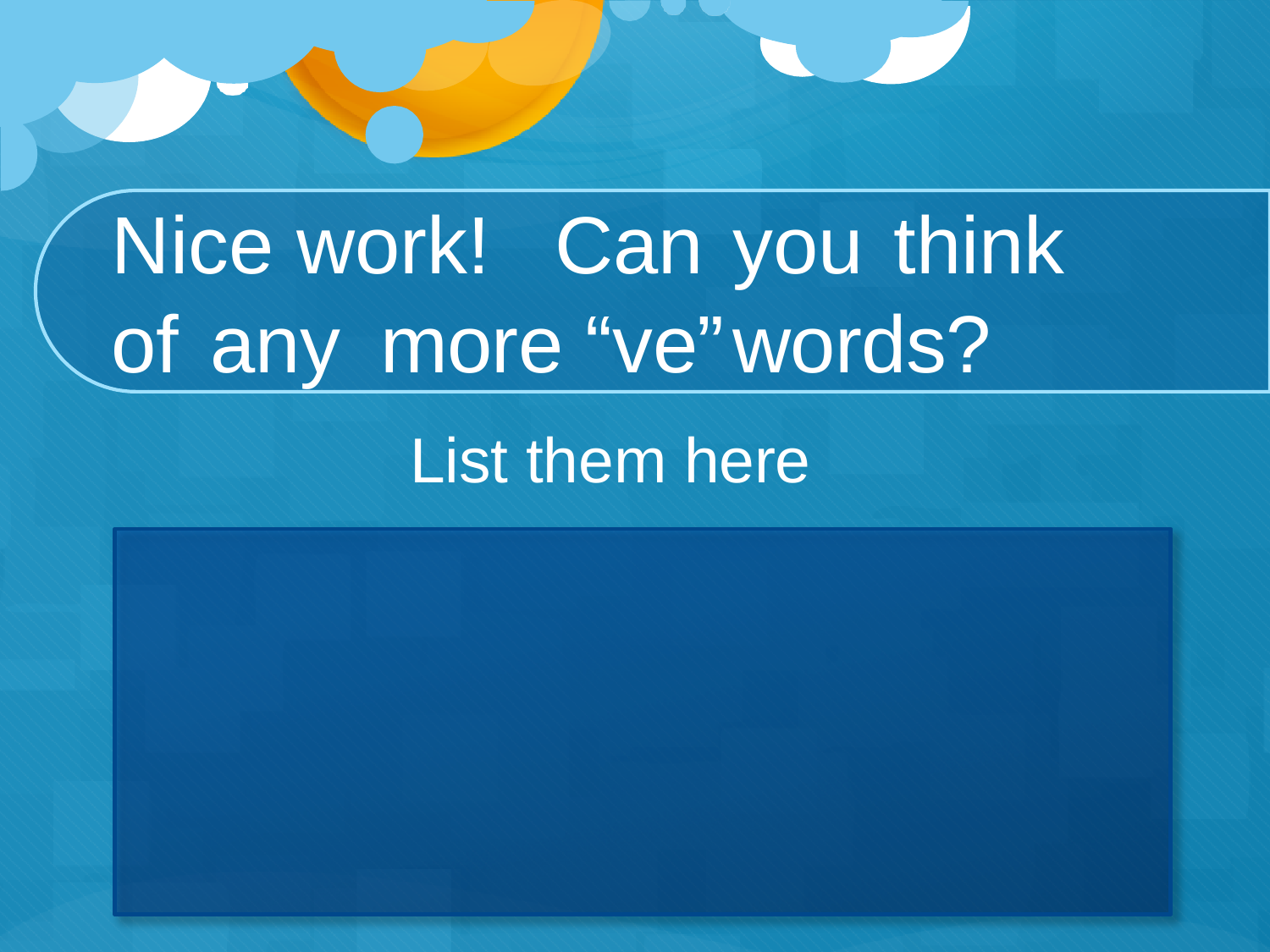

# Nice work!	Can	you	think  of any	more “ve”	words?
List them here